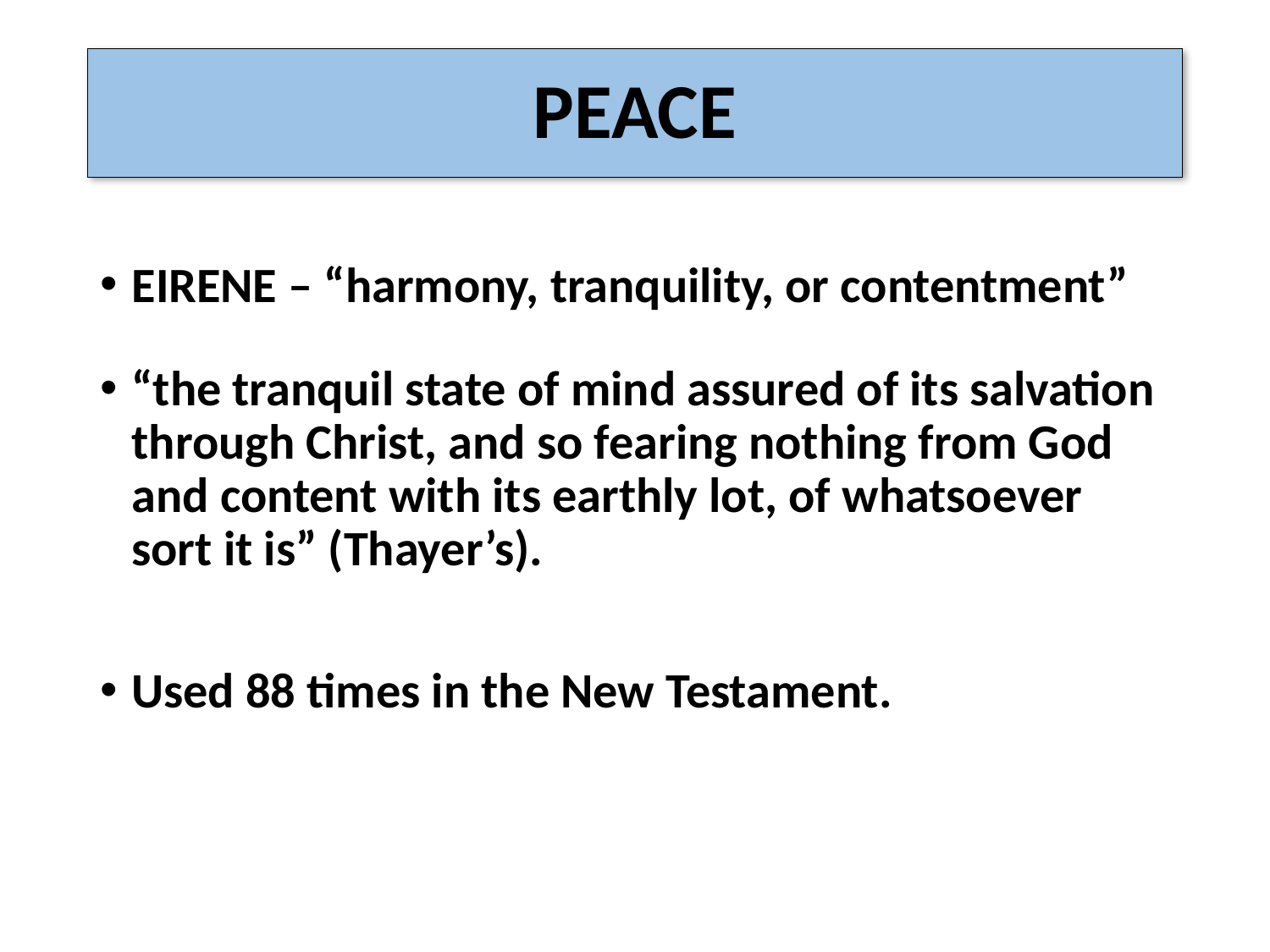

# PEACE
EIRENE – “harmony, tranquility, or contentment”

“the tranquil state of mind assured of its salvation through Christ, and so fearing nothing from God and content with its earthly lot, of whatsoever sort it is” (Thayer’s).

Used 88 times in the New Testament.